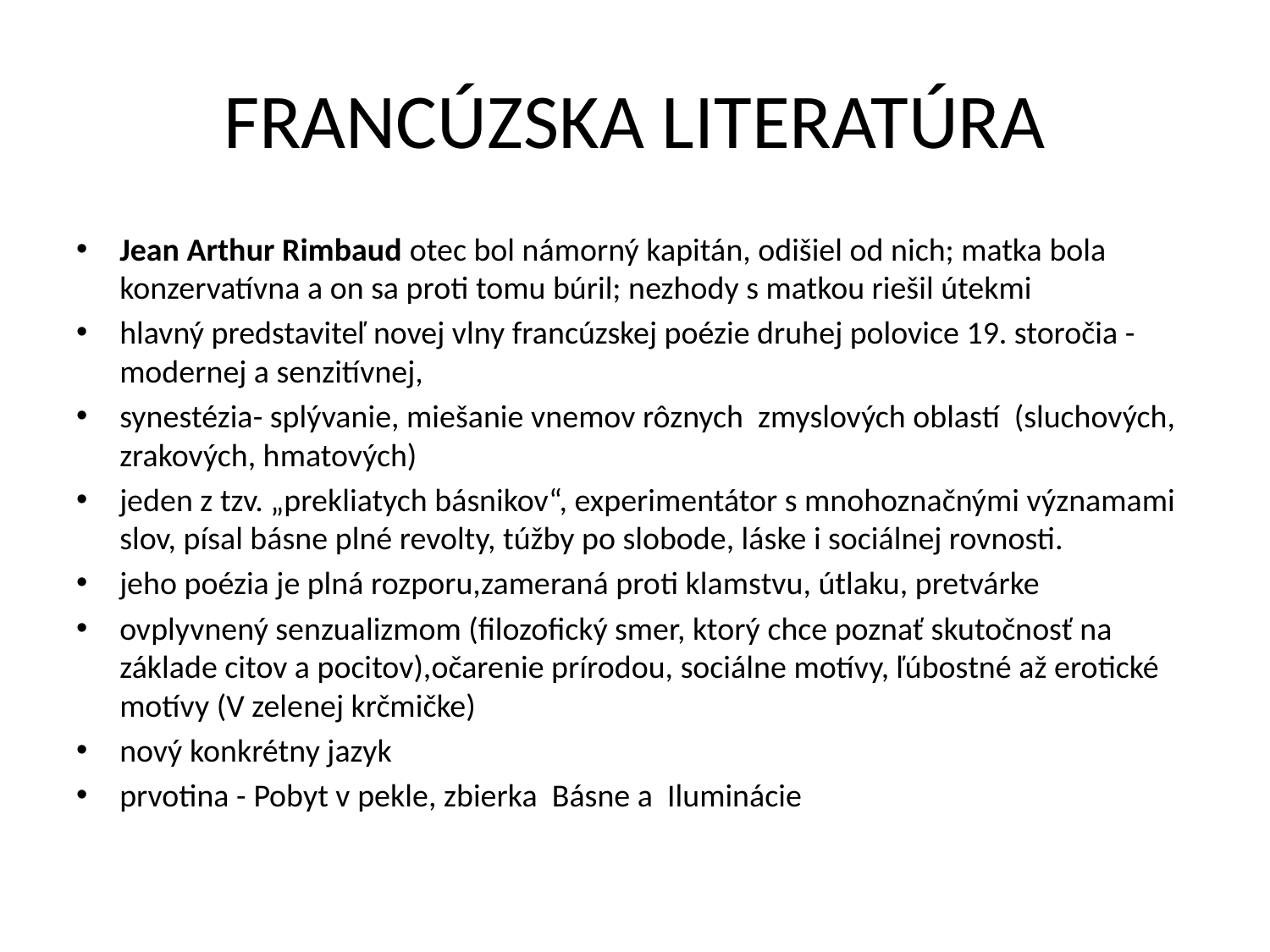

# FRANCÚZSKA LITERATÚRA
Jean Arthur Rimbaud otec bol námorný kapitán, odišiel od nich; matka bola konzervatívna a on sa proti tomu búril; nezhody s matkou riešil útekmi
hlavný predstaviteľ novej vlny francúzskej poézie druhej polovice 19. storočia -modernej a senzitívnej,
synestézia- splývanie, miešanie vnemov rôznych  zmyslových oblastí  (sluchových, zrakových, hmatových)
jeden z tzv. „prekliatych básnikov“, experimentátor s mnohoznačnými významami slov, písal básne plné revolty, túžby po slobode, láske i sociálnej rovnosti.
jeho poézia je plná rozporu,zameraná proti klamstvu, útlaku, pretvárke
ovplyvnený senzualizmom (filozofický smer, ktorý chce poznať skutočnosť na základe citov a pocitov),očarenie prírodou, sociálne motívy, ľúbostné až erotické motívy (V zelenej krčmičke)
nový konkrétny jazyk
prvotina - Pobyt v pekle, zbierka  Básne a  Iluminácie